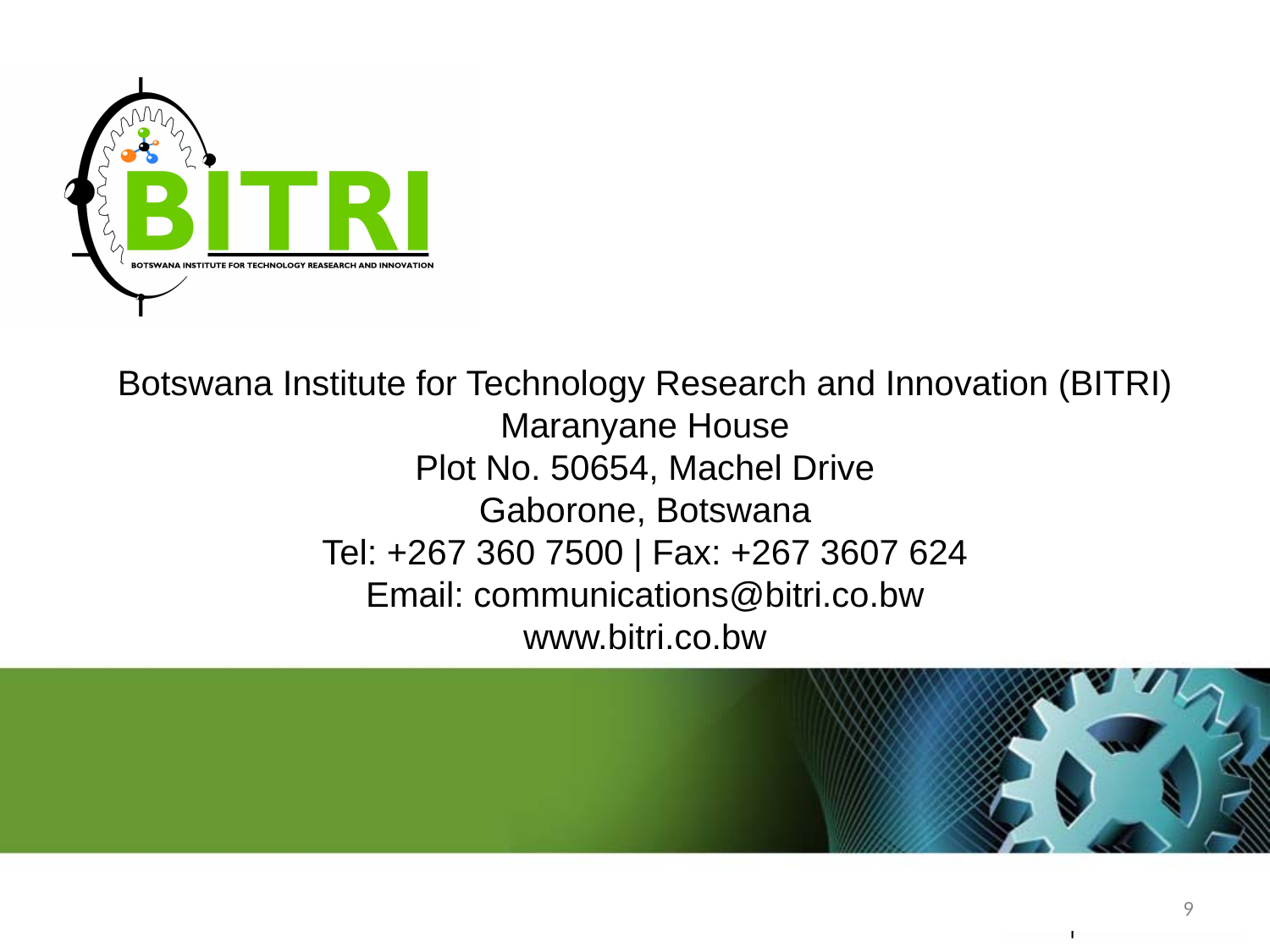

# Botswana Institute for Technology Research and Innovation (BITRI) Maranyane House Plot No. 50654, Machel Drive Gaborone, Botswana Tel: +267 360 7500 | Fax: +267 3607 624 Email: communications@bitri.co.bw www.bitri.co.bw

9